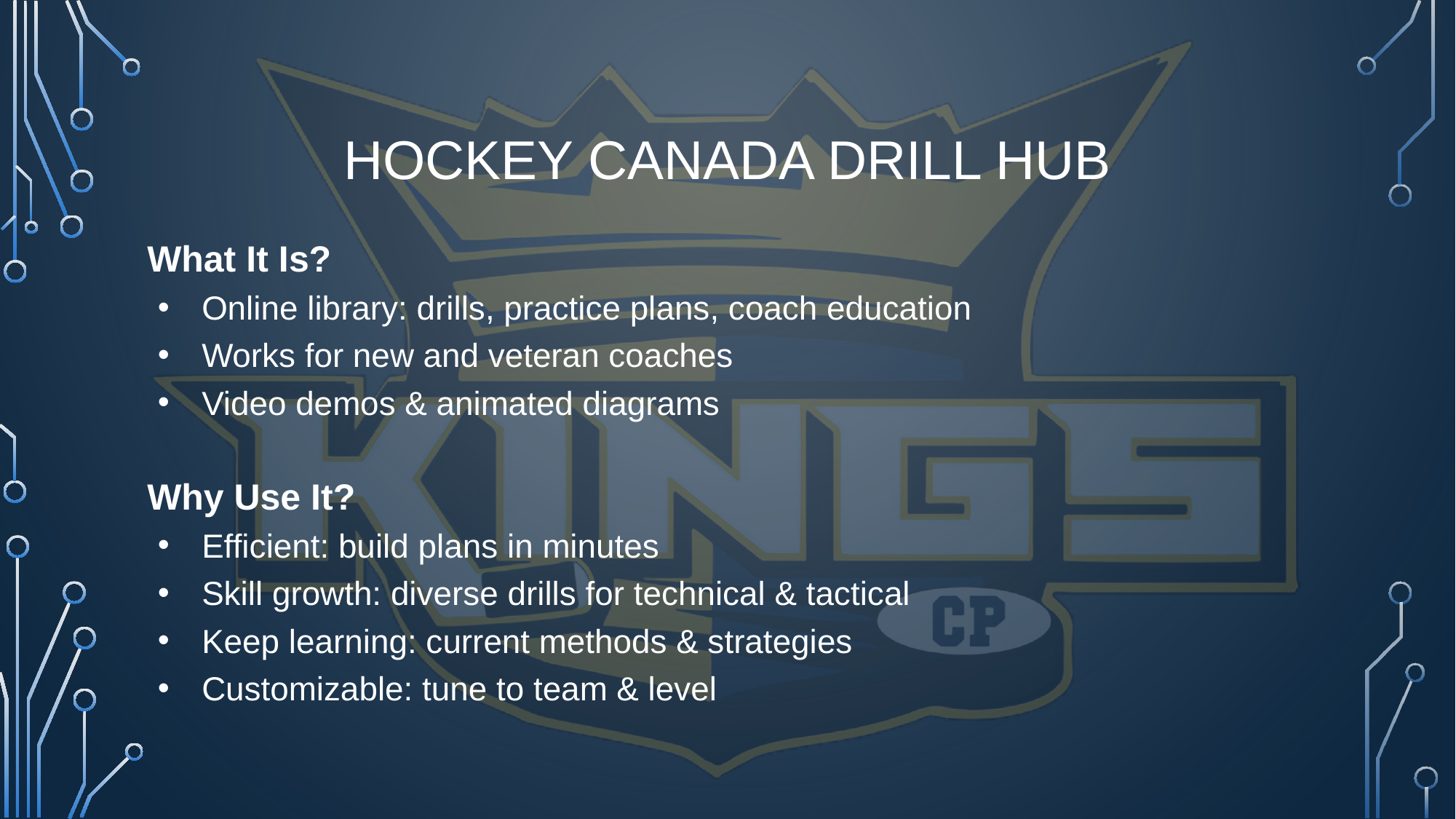

# HOCKEY CANADA DRILL HUB
What It Is?
Online library: drills, practice plans, coach education
Works for new and veteran coaches
Video demos & animated diagrams

Why Use It?
Efficient: build plans in minutes
Skill growth: diverse drills for technical & tactical
Keep learning: current methods & strategies
Customizable: tune to team & level